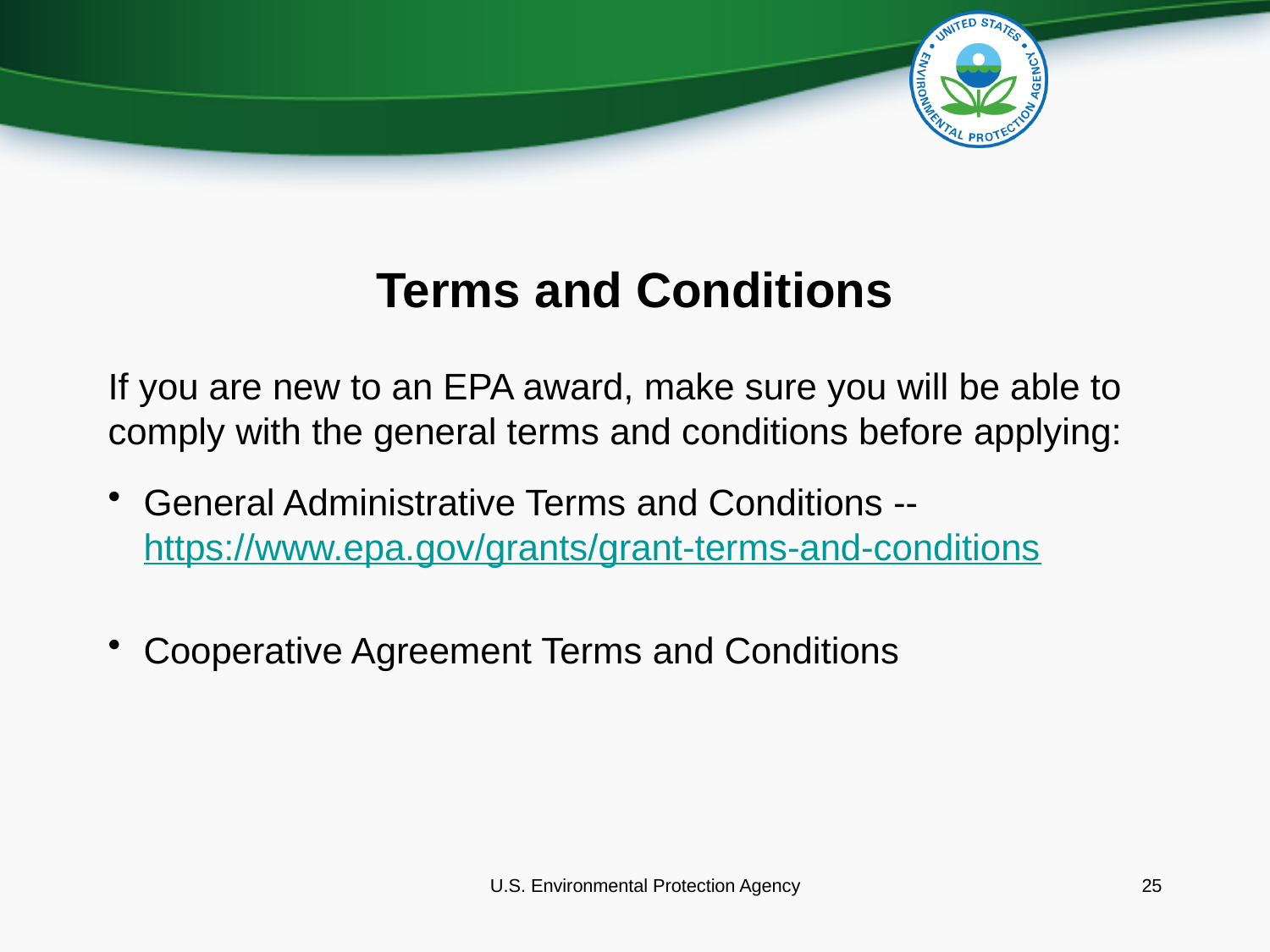

# Terms and Conditions
If you are new to an EPA award, make sure you will be able to comply with the general terms and conditions before applying:

General Administrative Terms and Conditions -- https://www.epa.gov/grants/grant-terms-and-conditions

Cooperative Agreement Terms and Conditions
U.S. Environmental Protection Agency
25